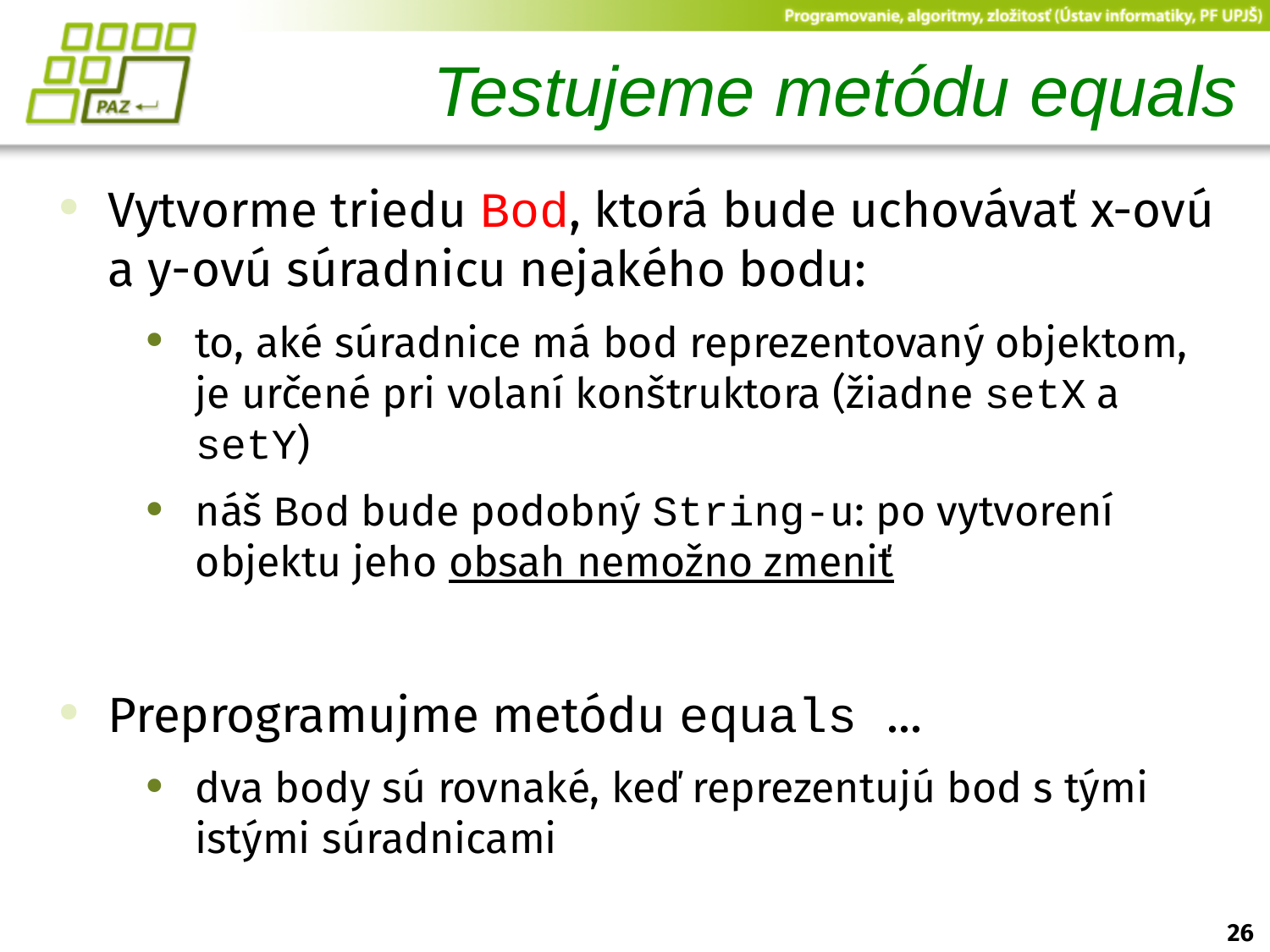

# Testujeme metódu equals
Vytvorme triedu Bod, ktorá bude uchovávať x-ovú a y-ovú súradnicu nejakého bodu:
to, aké súradnice má bod reprezentovaný objektom, je určené pri volaní konštruktora (žiadne setX a setY)
náš Bod bude podobný String-u: po vytvorení objektu jeho obsah nemožno zmeniť

Preprogramujme metódu equals ...
dva body sú rovnaké, keď reprezentujú bod s tými istými súradnicami